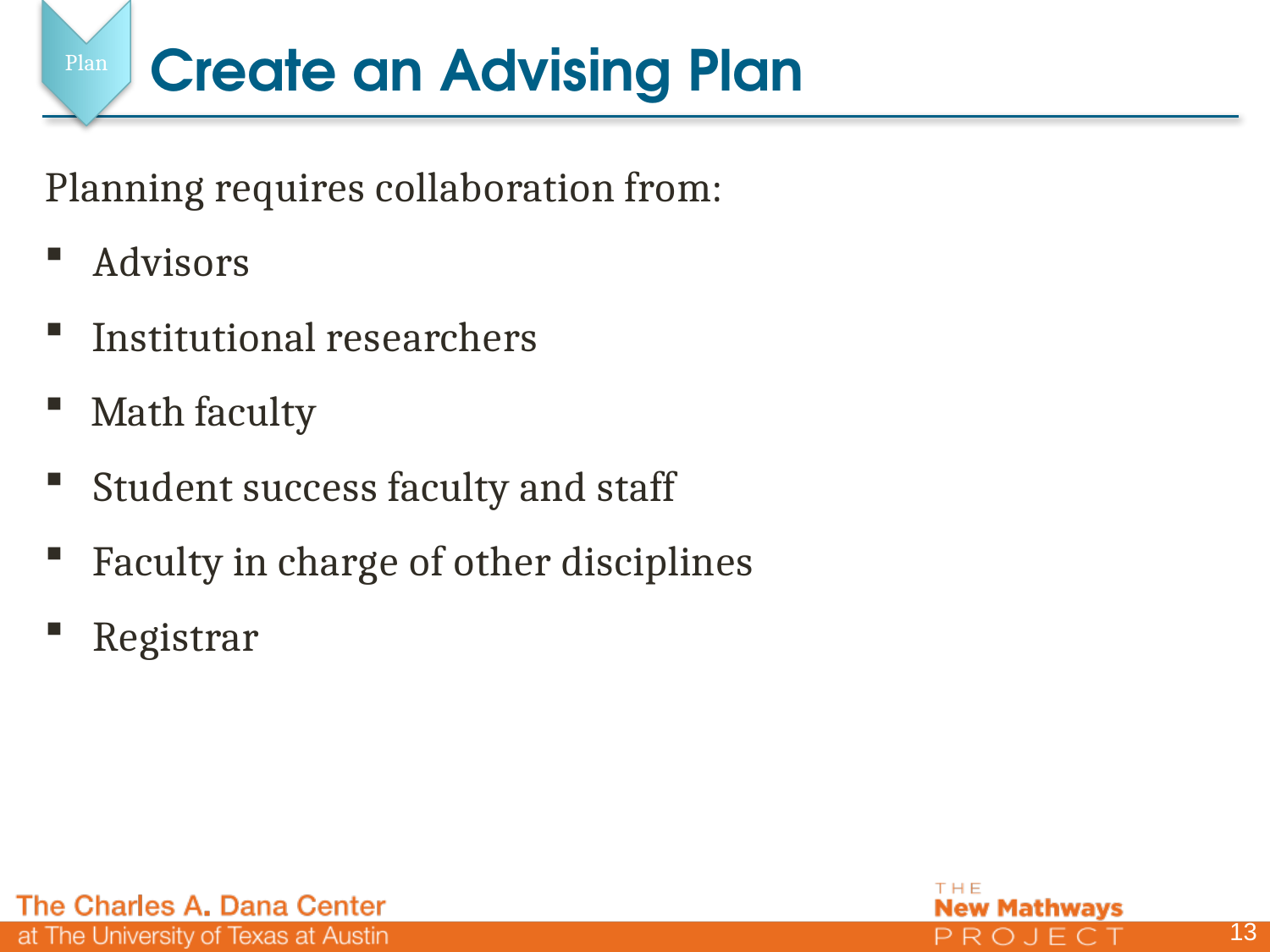

Plan
# Create an Advising Plan
Planning requires collaboration from:
Advisors
Institutional researchers
Math faculty
Student success faculty and staff
Faculty in charge of other disciplines
Registrar
13